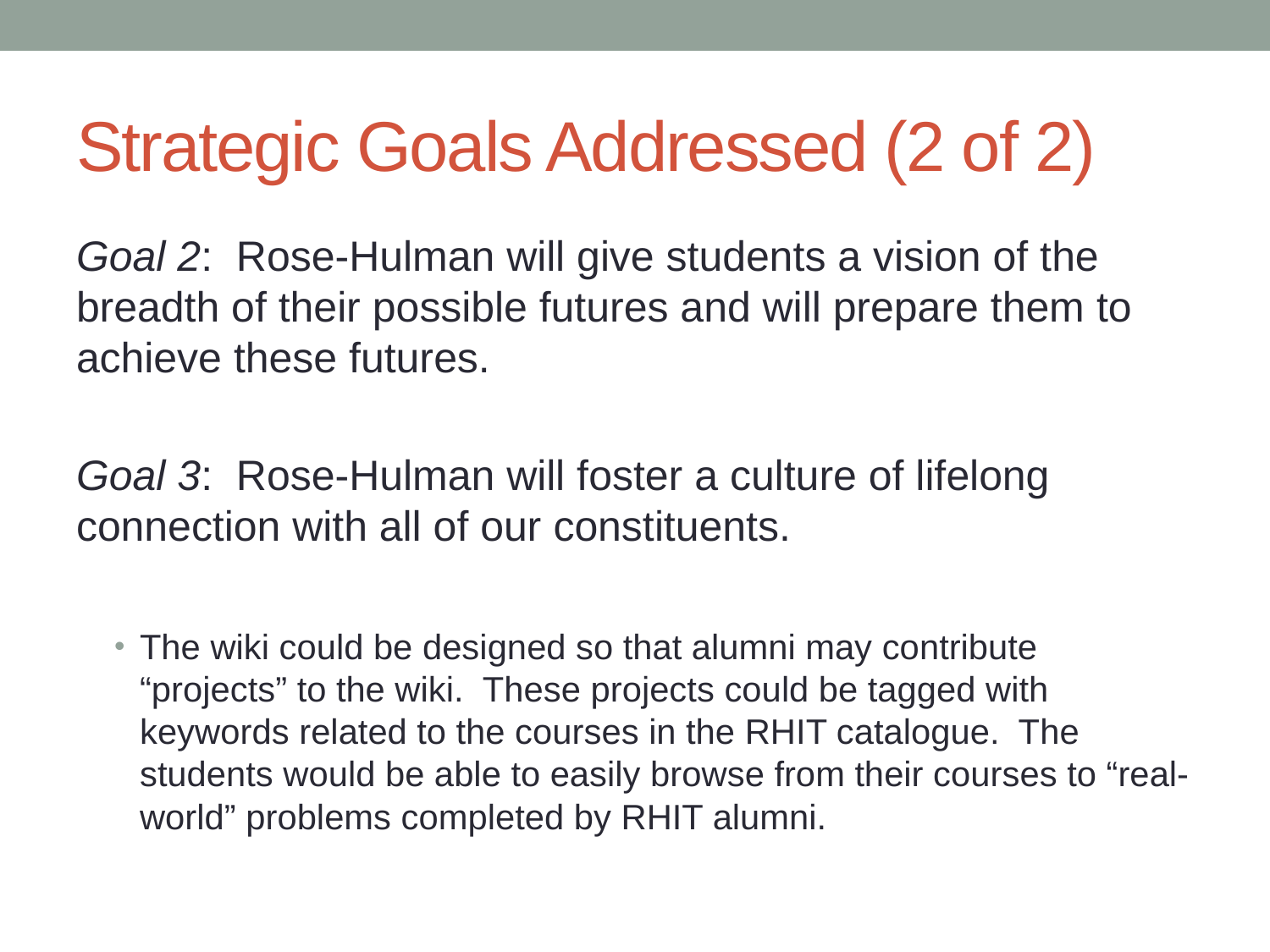

# Strategic Goals Addressed (2 of 2)
Goal 2:  Rose-Hulman will give students a vision of the breadth of their possible futures and will prepare them to achieve these futures.

Goal 3:  Rose-Hulman will foster a culture of lifelong connection with all of our constituents.

The wiki could be designed so that alumni may contribute “projects” to the wiki.  These projects could be tagged with keywords related to the courses in the RHIT catalogue.  The students would be able to easily browse from their courses to “real-world” problems completed by RHIT alumni.